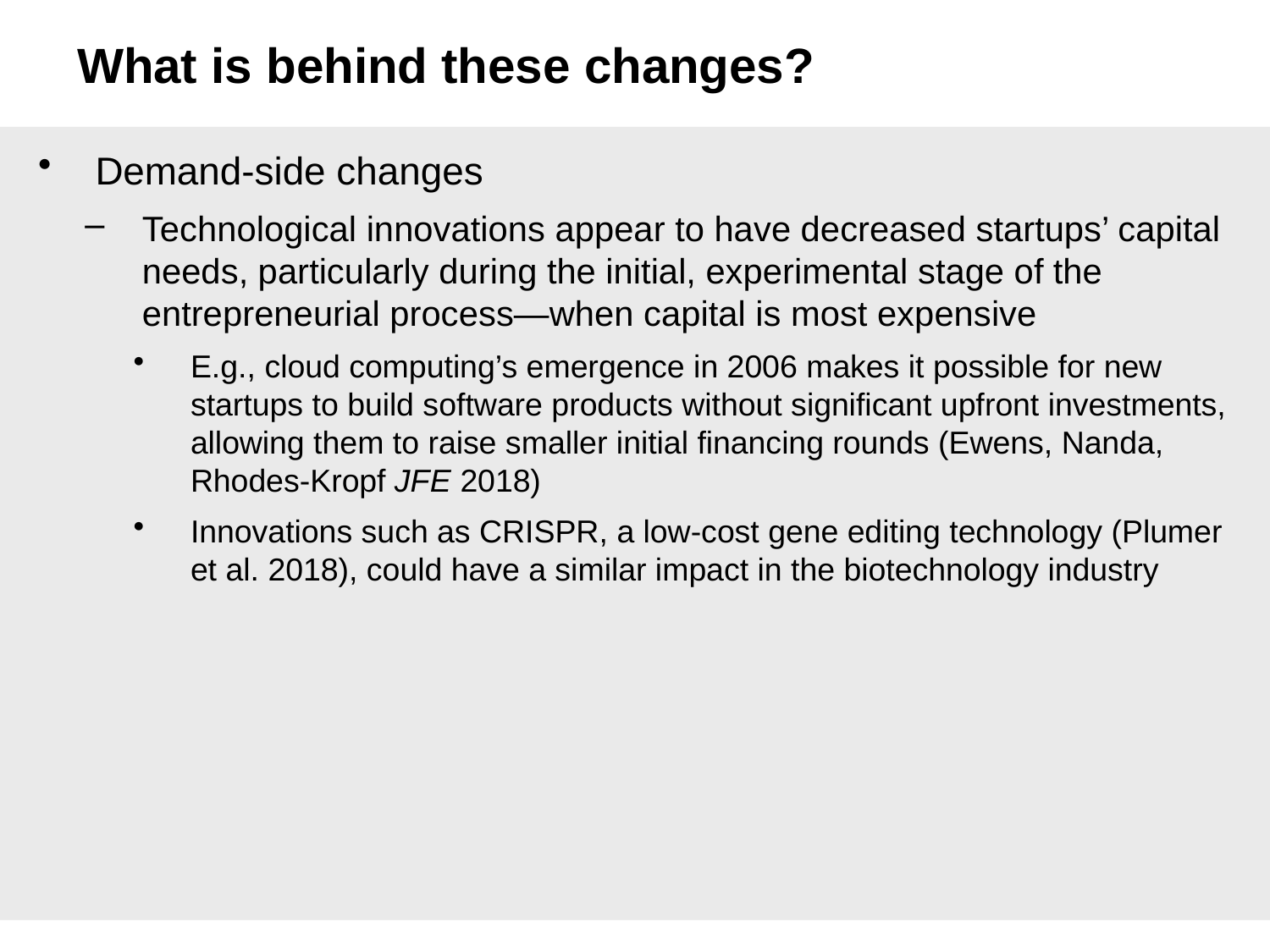

# What is behind these changes?
Demand-side changes
Technological innovations appear to have decreased startups’ capital needs, particularly during the initial, experimental stage of the entrepreneurial process—when capital is most expensive
E.g., cloud computing’s emergence in 2006 makes it possible for new startups to build software products without significant upfront investments, allowing them to raise smaller initial financing rounds (Ewens, Nanda, Rhodes-Kropf JFE 2018)
Innovations such as CRISPR, a low-cost gene editing technology (Plumer et al. 2018), could have a similar impact in the biotechnology industry